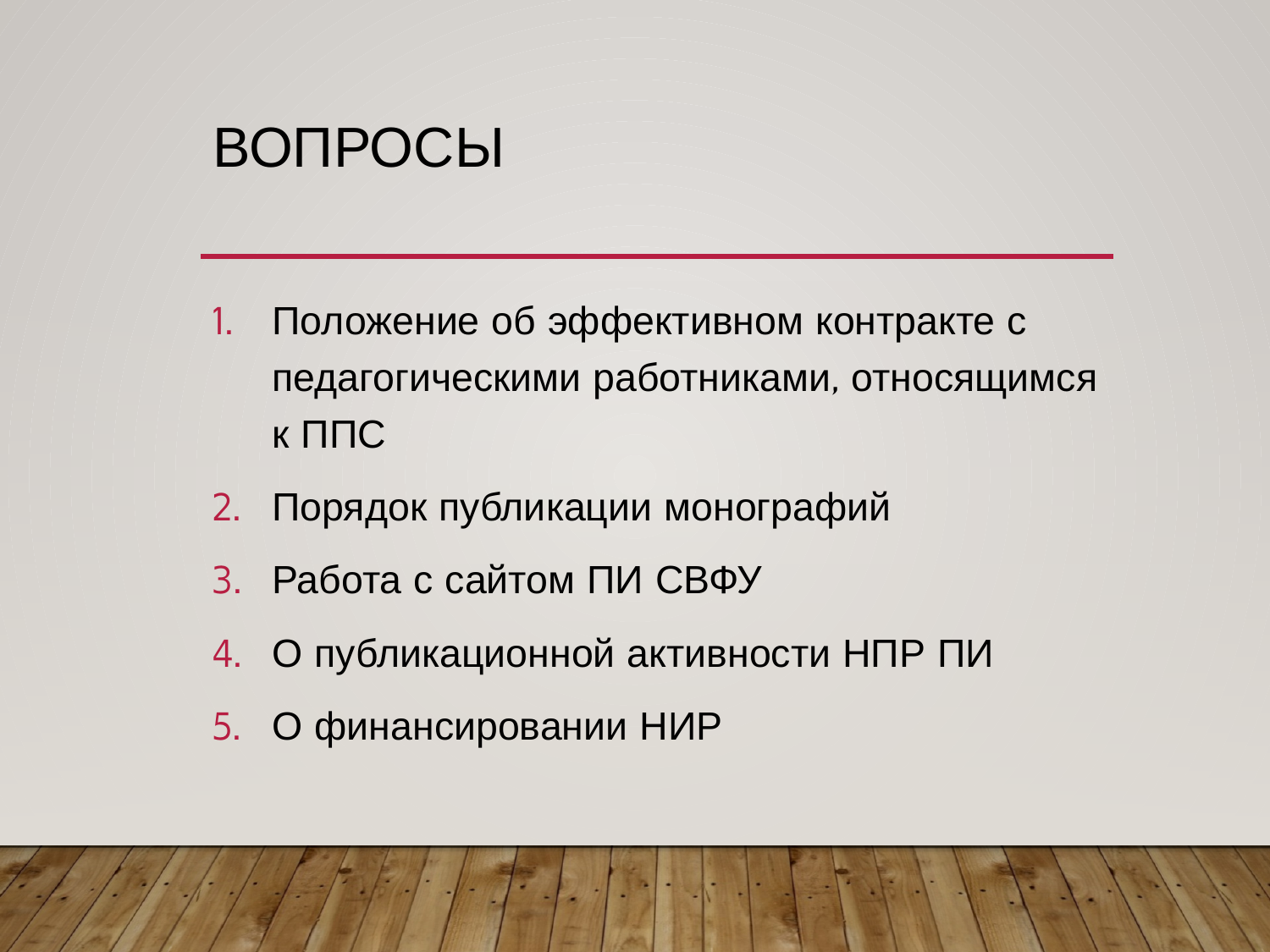

# Вопросы
Положение об эффективном контракте с педагогическими работниками, относящимся к ППС
Порядок публикации монографий
Работа с сайтом ПИ СВФУ
О публикационной активности НПР ПИ
О финансировании НИР